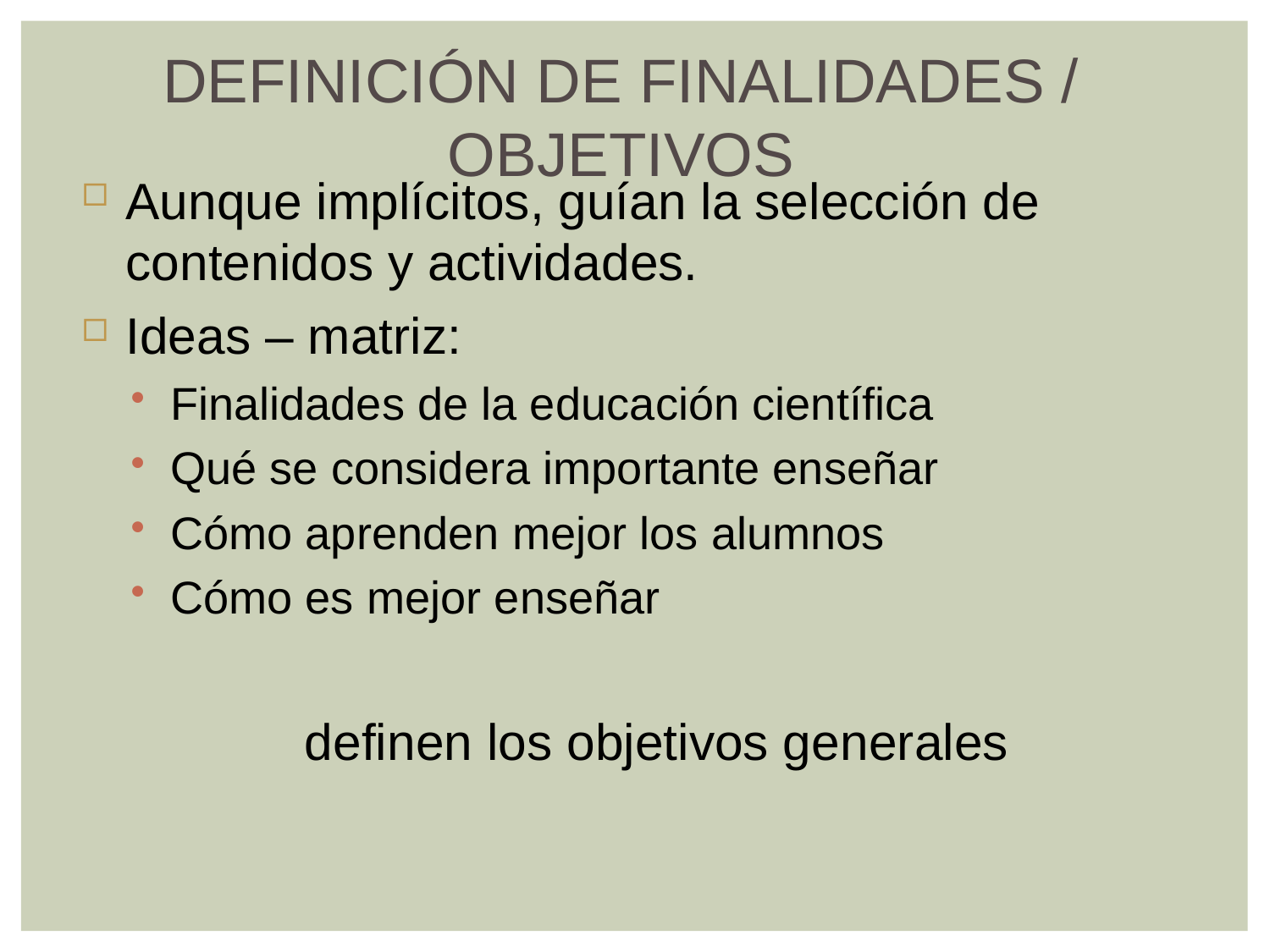

DEFINICIÓN DE FINALIDADES / OBJETIVOS
Aunque implícitos, guían la selección de contenidos y actividades.
Ideas – matriz:
Finalidades de la educación científica
Qué se considera importante enseñar
Cómo aprenden mejor los alumnos
Cómo es mejor enseñar

	definen los objetivos generales